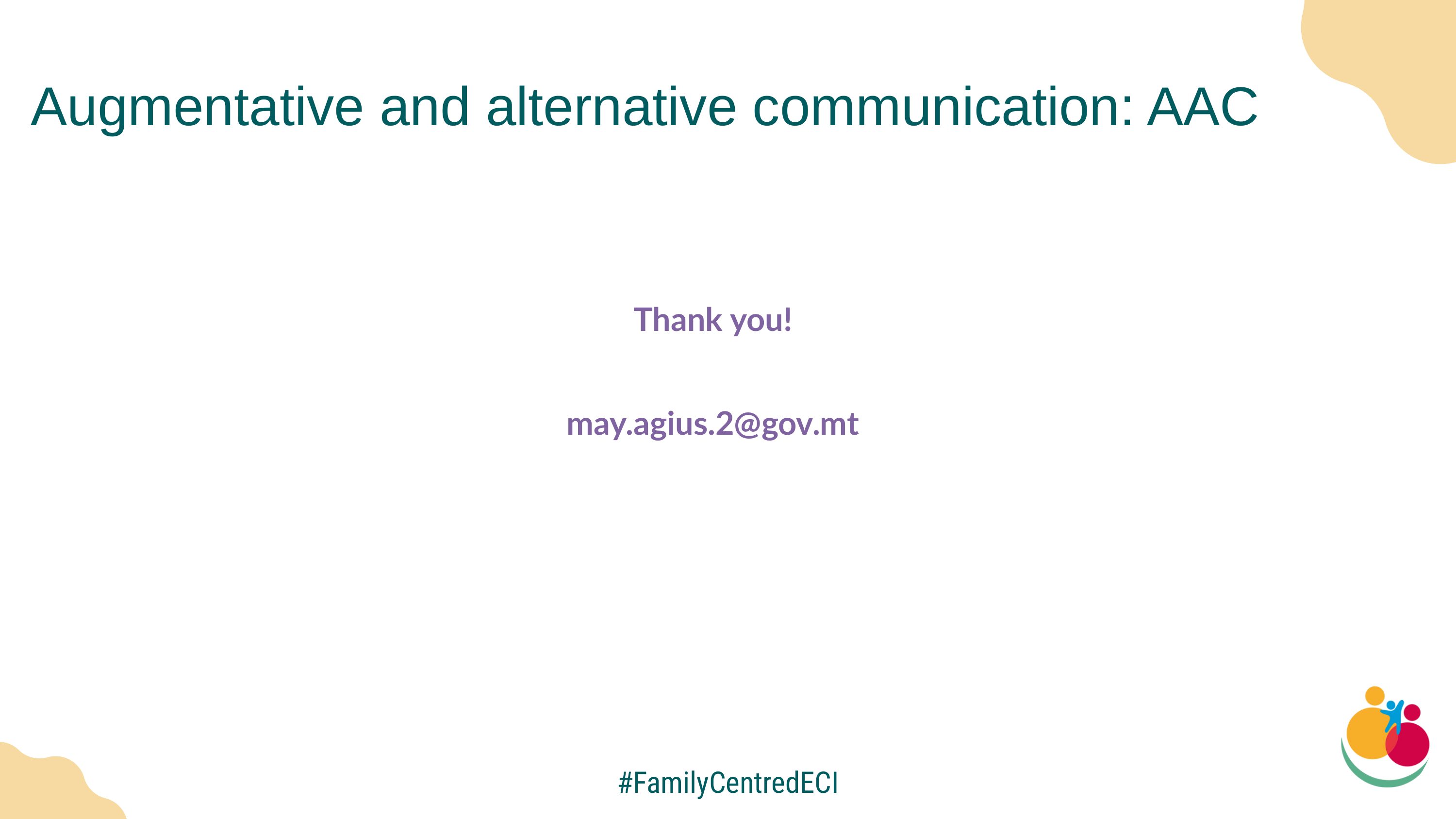

Augmentative and alternative communication: AAC

Thank you!

may.agius.2@gov.mt

#FamilyCentredECI